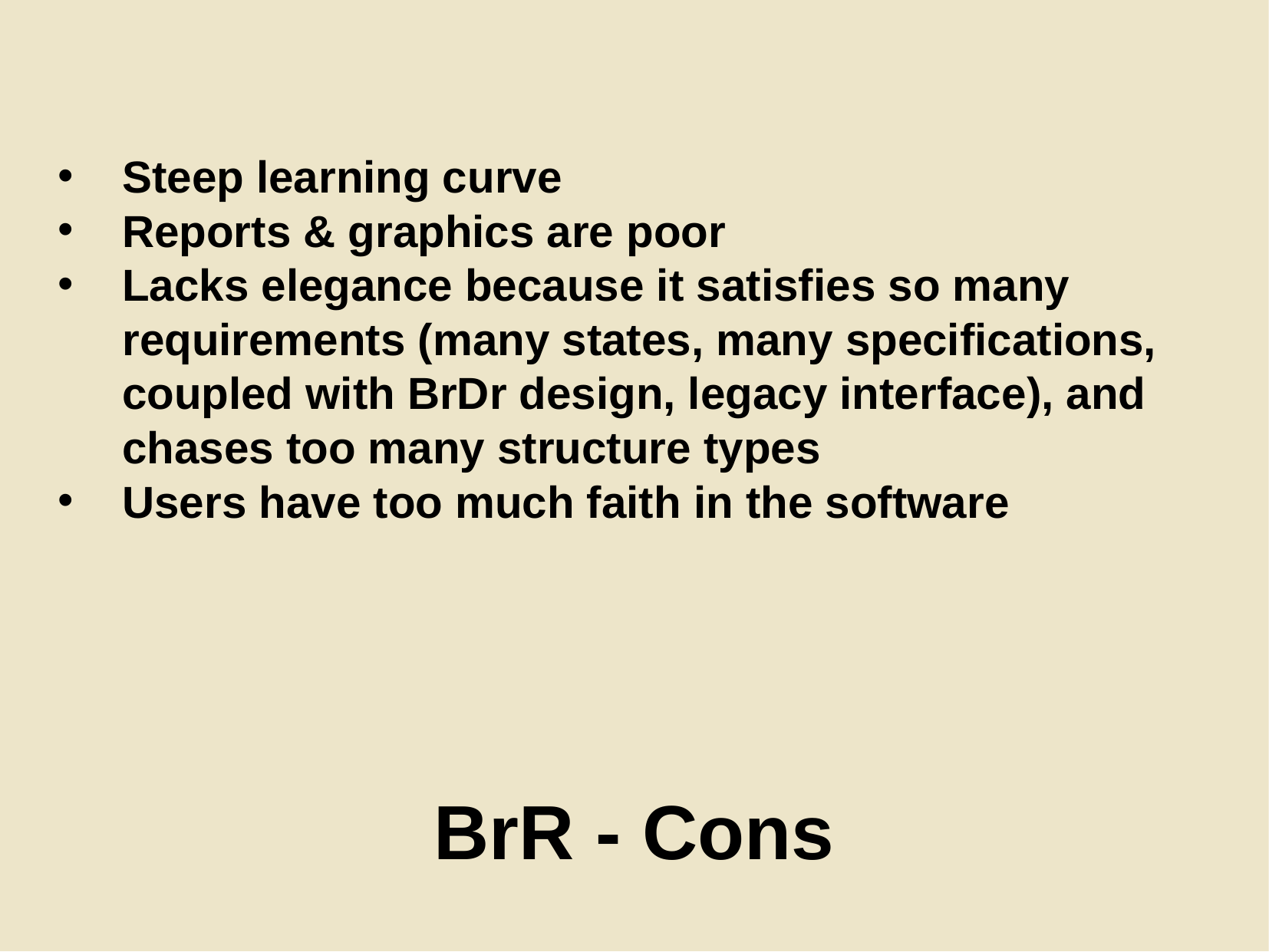

Steep learning curve
Reports & graphics are poor
Lacks elegance because it satisfies so many requirements (many states, many specifications, coupled with BrDr design, legacy interface), and chases too many structure types
Users have too much faith in the software
BrR - Cons